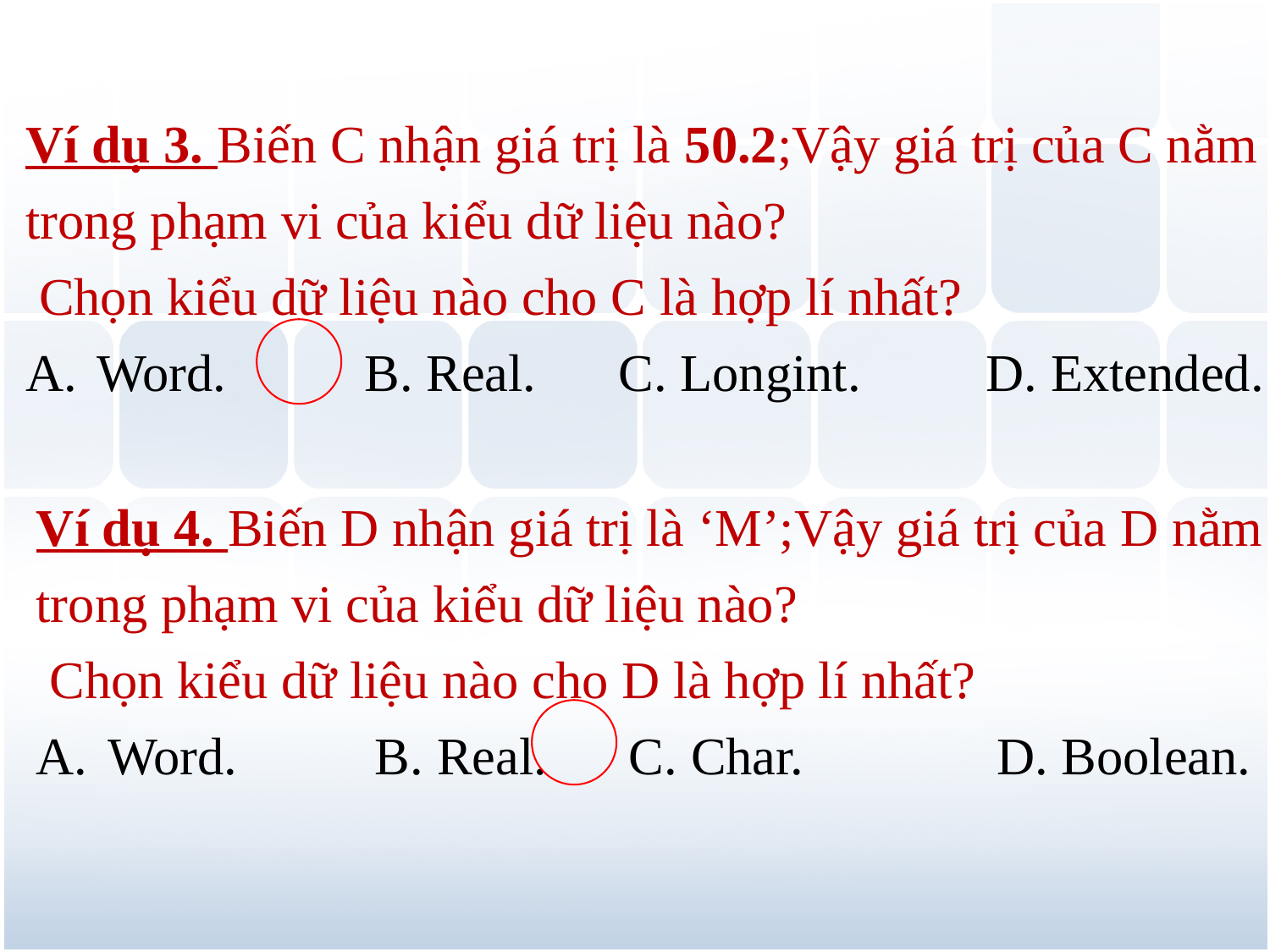

Ví dụ 3. Biến C nhận giá trị là 50.2;Vậy giá trị của C nằm trong phạm vi của kiểu dữ liệu nào?
 Chọn kiểu dữ liệu nào cho C là hợp lí nhất?
Word.	 B. Real.	 C. Longint.	D. Extended.

Ví dụ 4. Biến D nhận giá trị là ‘M’;Vậy giá trị của D nằm trong phạm vi của kiểu dữ liệu nào?
 Chọn kiểu dữ liệu nào cho D là hợp lí nhất?
Word.	 B. Real.	 C. Char.		D. Boolean.